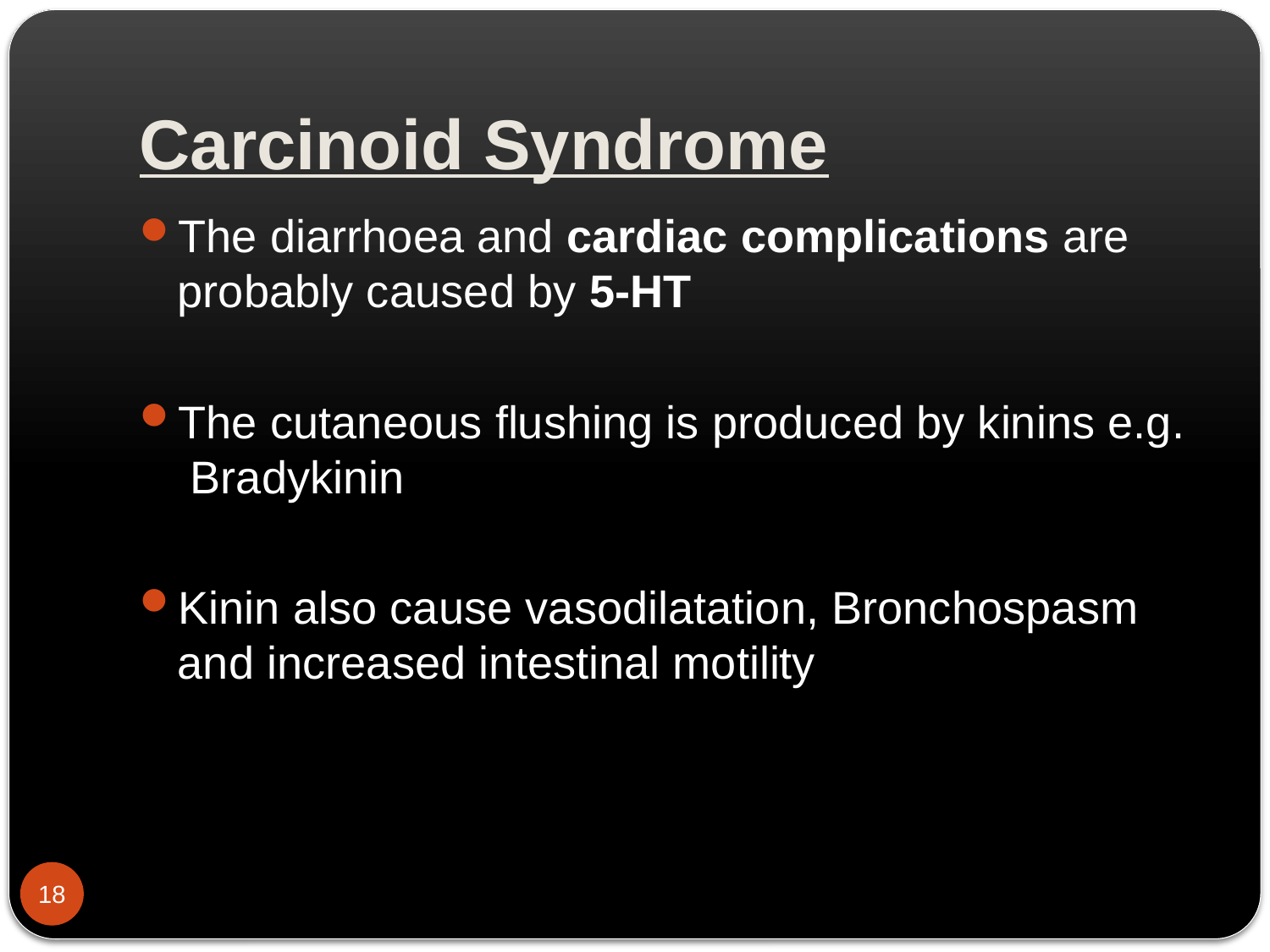

# Carcinoid Syndrome
The diarrhoea and cardiac complications are probably caused by 5-HT

The cutaneous flushing is produced by kinins e.g.  Bradykinin

Kinin also cause vasodilatation, Bronchospasm and increased intestinal motility

18